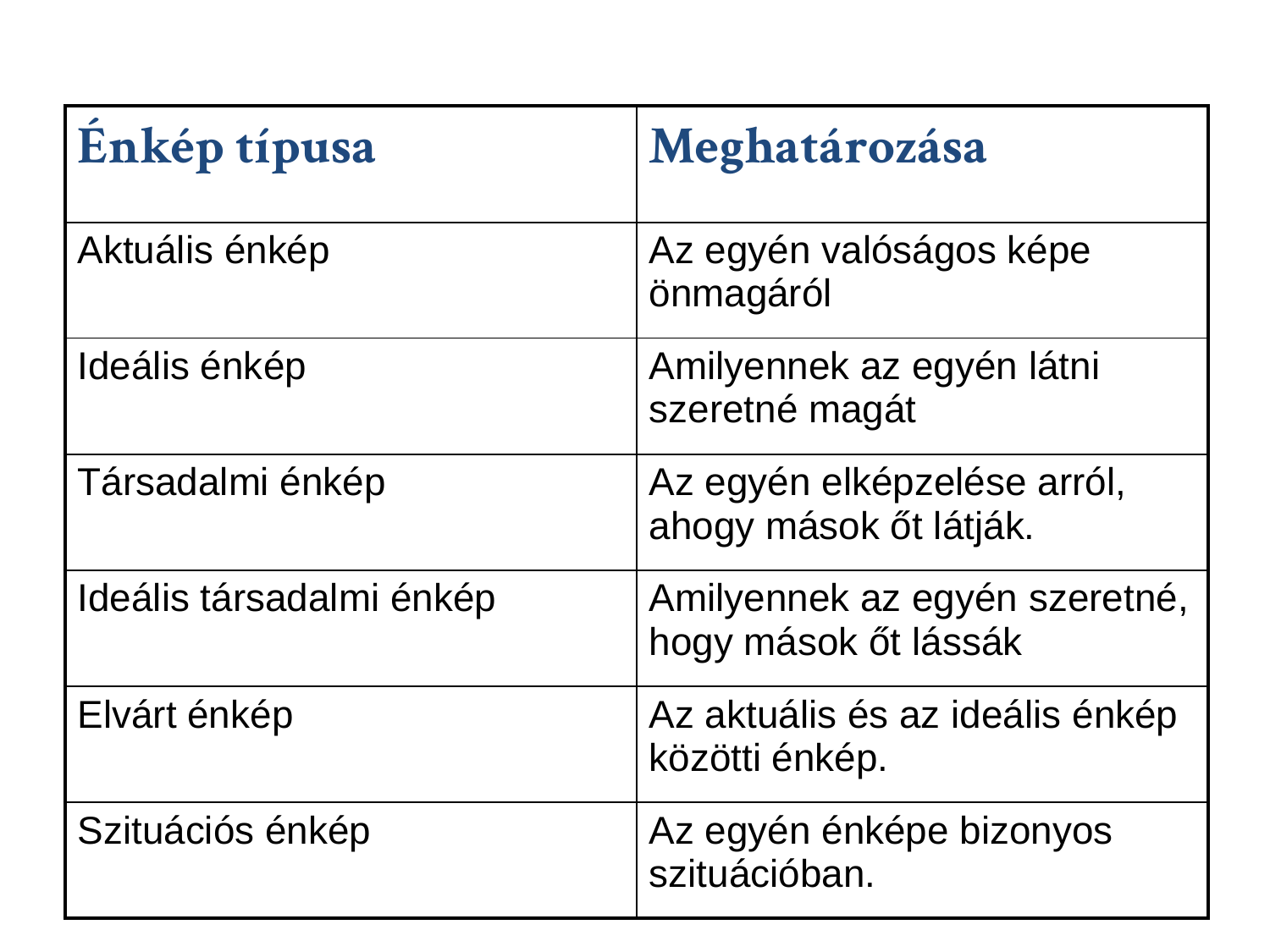

| Énkép típusa | Meghatározása |
| --- | --- |
| Aktuális énkép | Az egyén valóságos képe önmagáról |
| Ideális énkép | Amilyennek az egyén látni szeretné magát |
| Társadalmi énkép | Az egyén elképzelése arról, ahogy mások őt látják. |
| Ideális társadalmi énkép | Amilyennek az egyén szeretné, hogy mások őt lássák |
| Elvárt énkép | Az aktuális és az ideális énkép közötti énkép. |
| Szituációs énkép | Az egyén énképe bizonyos szituációban. |